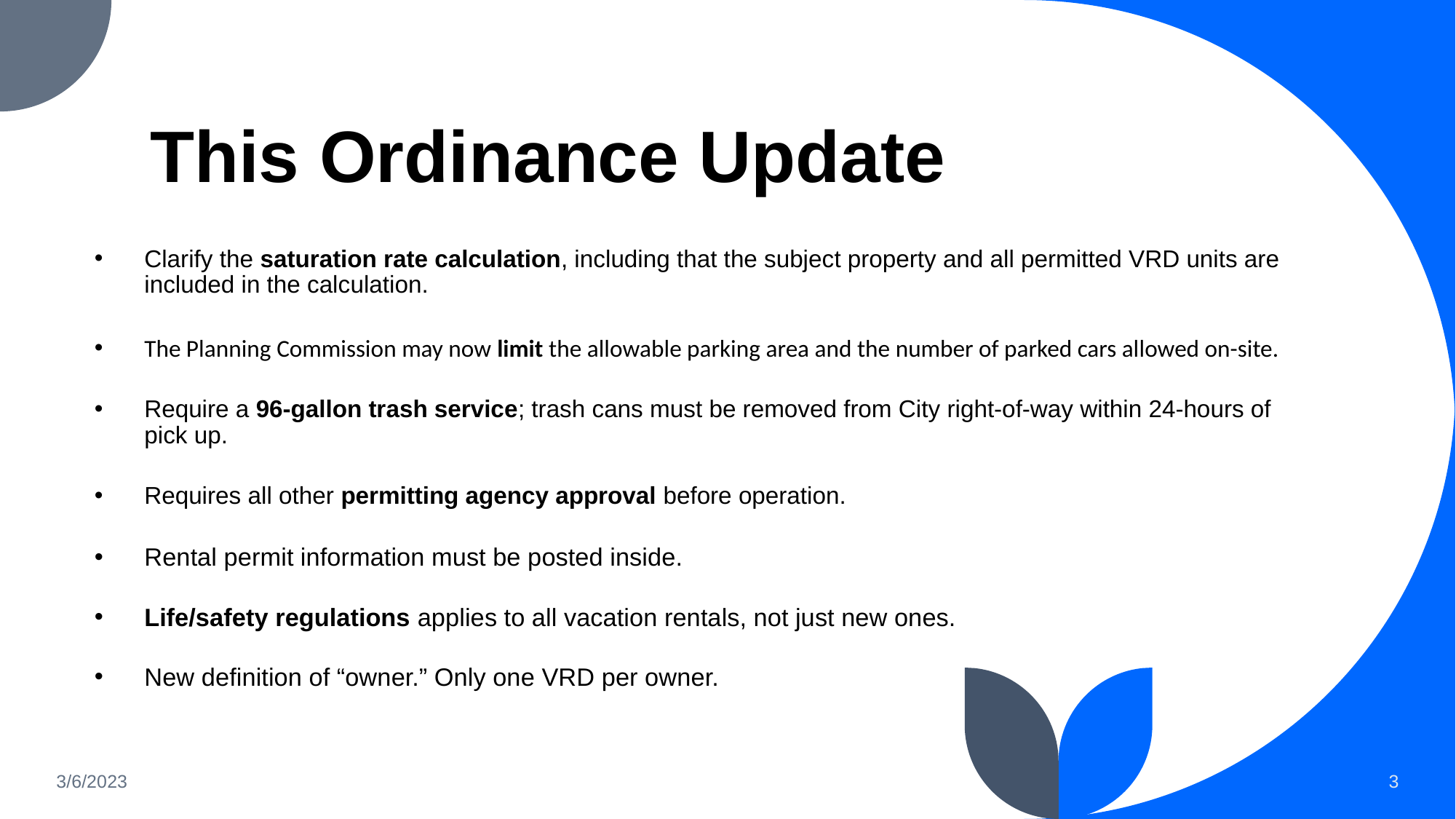

# This Ordinance Update
Clarify the saturation rate calculation, including that the subject property and all permitted VRD units are included in the calculation.
The Planning Commission may now limit the allowable parking area and the number of parked cars allowed on-site.
Require a 96-gallon trash service; trash cans must be removed from City right-of-way within 24-hours of pick up.
Requires all other permitting agency approval before operation.
Rental permit information must be posted inside.
Life/safety regulations applies to all vacation rentals, not just new ones.
New definition of “owner.” Only one VRD per owner.

3/6/2023
3